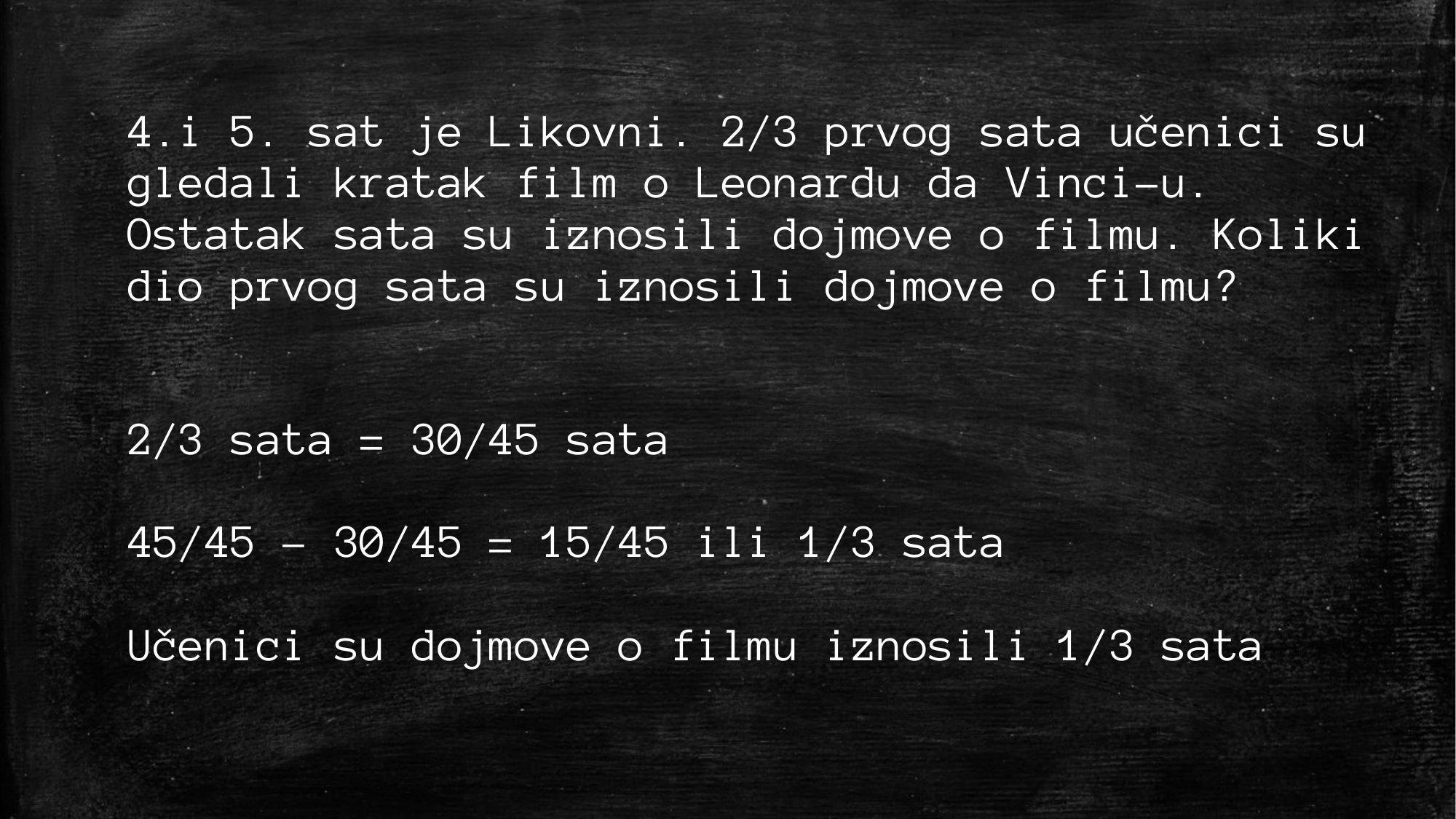

4.i 5. sat je Likovni. 2/3 prvog sata učenici su gledali kratak film o Leonardu da Vinci-u. Ostatak sata su iznosili dojmove o filmu. Koliki dio prvog sata su iznosili dojmove o filmu?
2/3 sata = 30/45 sata
45/45 – 30/45 = 15/45 ili 1/3 sata
Učenici su dojmove o filmu iznosili 1/3 sata